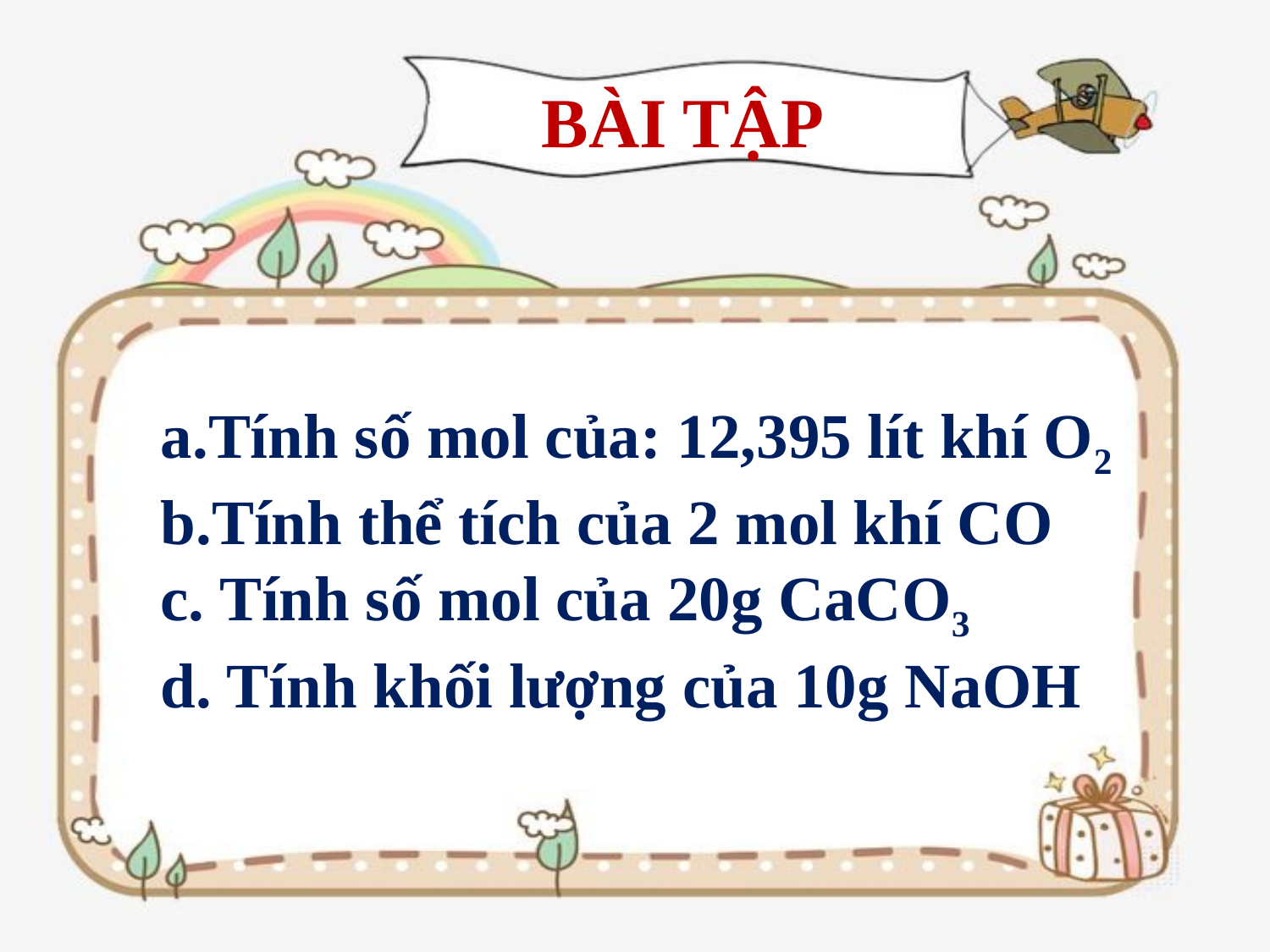

BÀI TẬP
a.Tính số mol của: 12,395 lít khí O2
b.Tính thể tích của 2 mol khí CO
c. Tính số mol của 20g CaCO3
d. Tính khối lượng của 10g NaOH